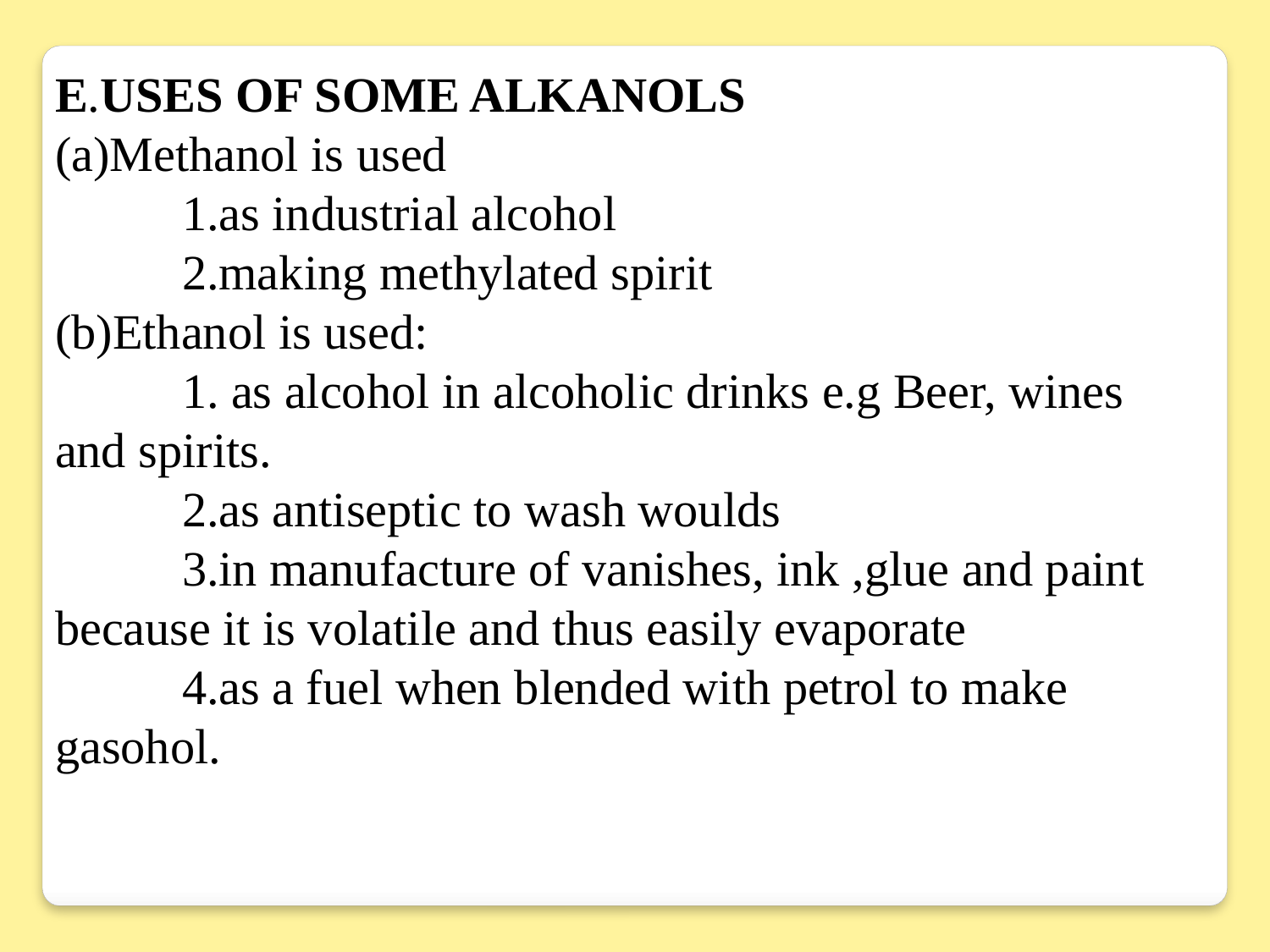

E.USES OF SOME ALKANOLS
(a)Methanol is used
	1.as industrial alcohol
	2.making methylated spirit
(b)Ethanol is used:
	1. as alcohol in alcoholic drinks e.g Beer, wines and spirits.
	2.as antiseptic to wash woulds
	3.in manufacture of vanishes, ink ,glue and paint because it is volatile and thus easily evaporate
	4.as a fuel when blended with petrol to make gasohol.